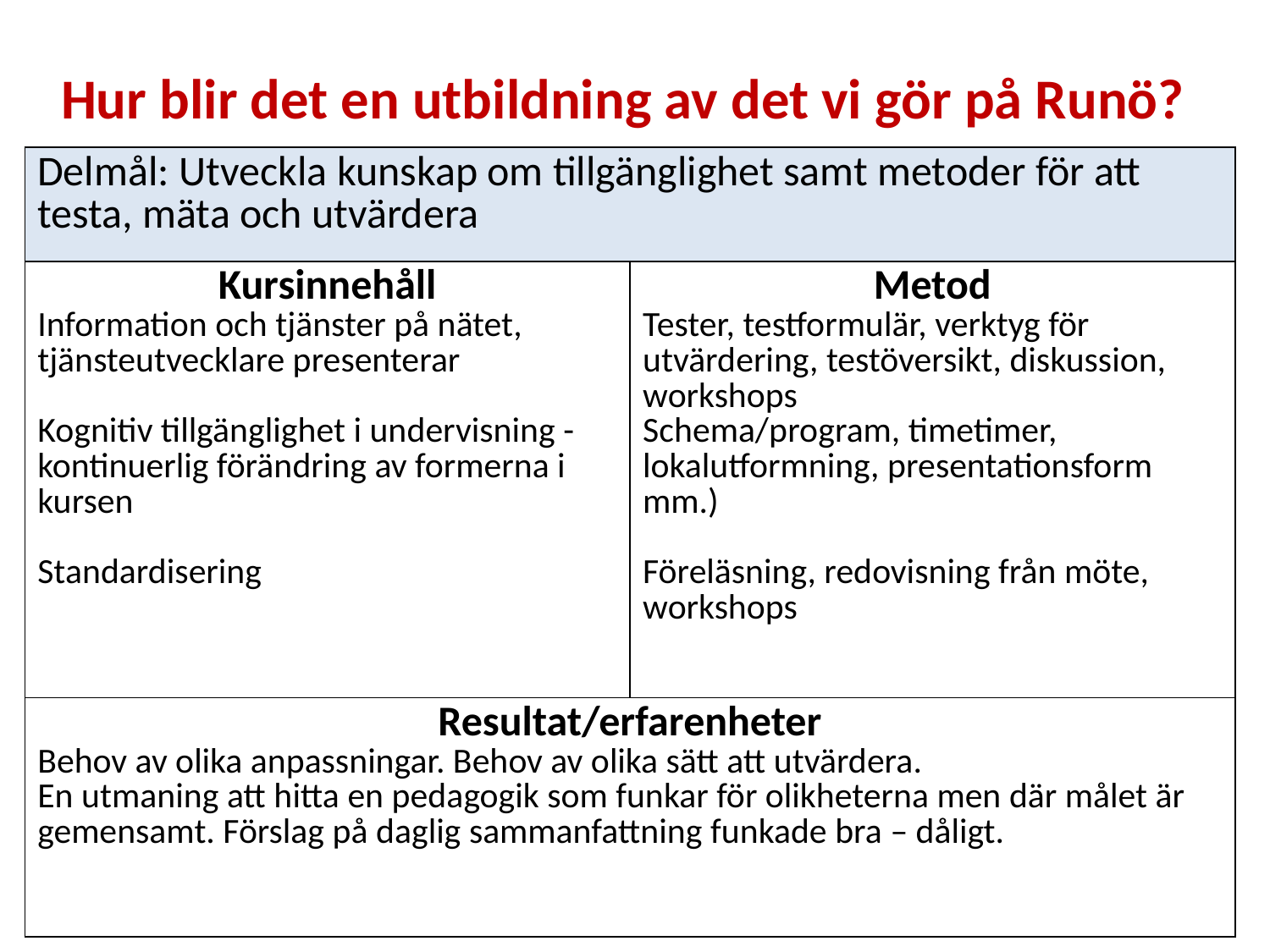

# Hur blir det en utbildning av det vi gör på Runö?
| Delmål: Utveckla kunskap om tillgänglighet samt metoder för att testa, mäta och utvärdera |  |
| --- | --- |
| Kursinnehåll Information och tjänster på nätet, tjänsteutvecklare presenterar Kognitiv tillgänglighet i undervisning - kontinuerlig förändring av formerna i kursen Standardisering | Metod Tester, testformulär, verktyg för utvärdering, testöversikt, diskussion, workshops Schema/program, timetimer, lokalutformning, presentationsform mm.) Föreläsning, redovisning från möte, workshops |
| Resultat/erfarenheter Behov av olika anpassningar. Behov av olika sätt att utvärdera. En utmaning att hitta en pedagogik som funkar för olikheterna men där målet är gemensamt. Förslag på daglig sammanfattning funkade bra – dåligt. |  |